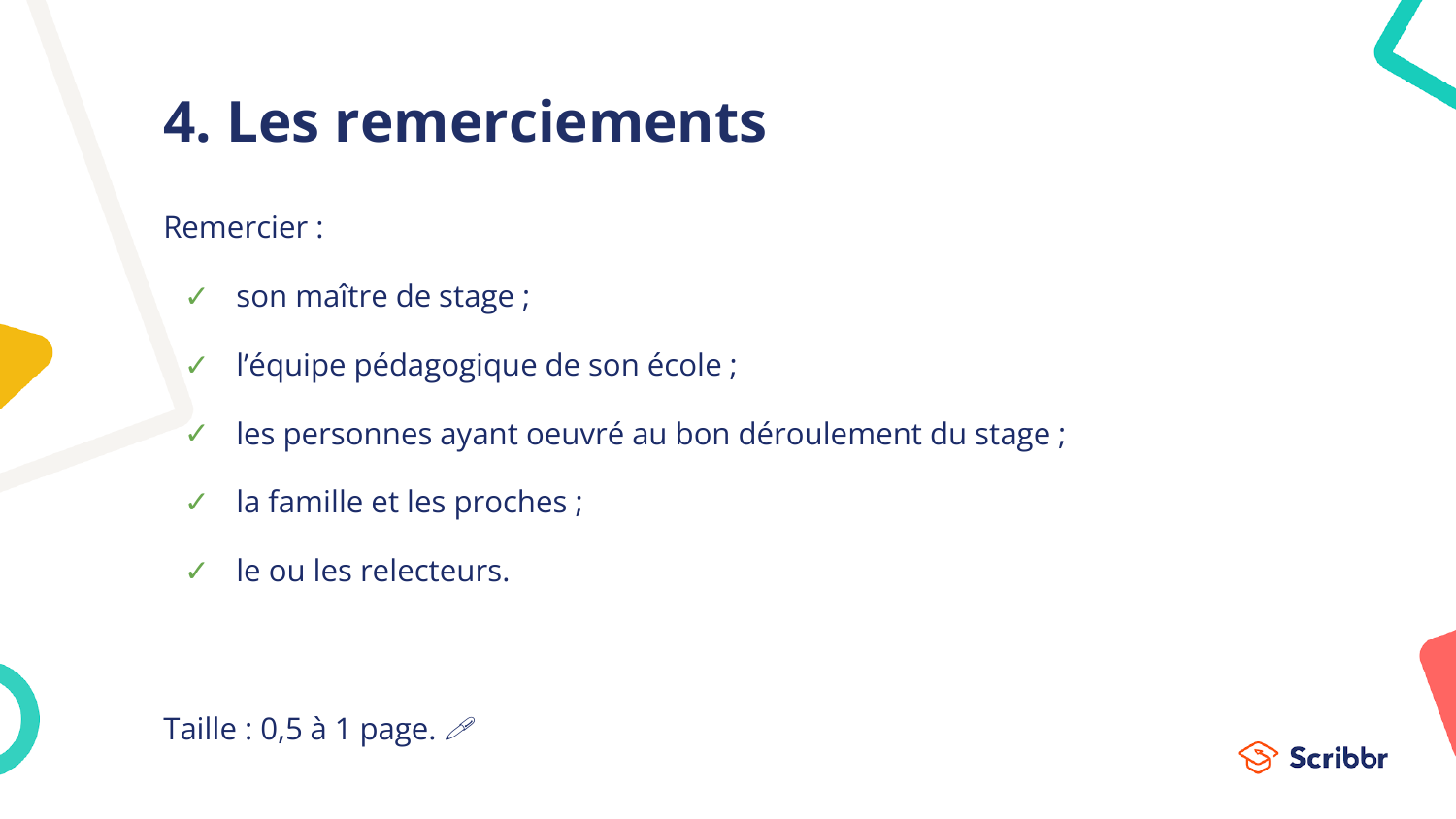

# 4. Les remerciements
Remercier :
son maître de stage ;
l’équipe pédagogique de son école ;
les personnes ayant oeuvré au bon déroulement du stage ;
la famille et les proches ;
le ou les relecteurs.

Taille : 0,5 à 1 page. 🖊